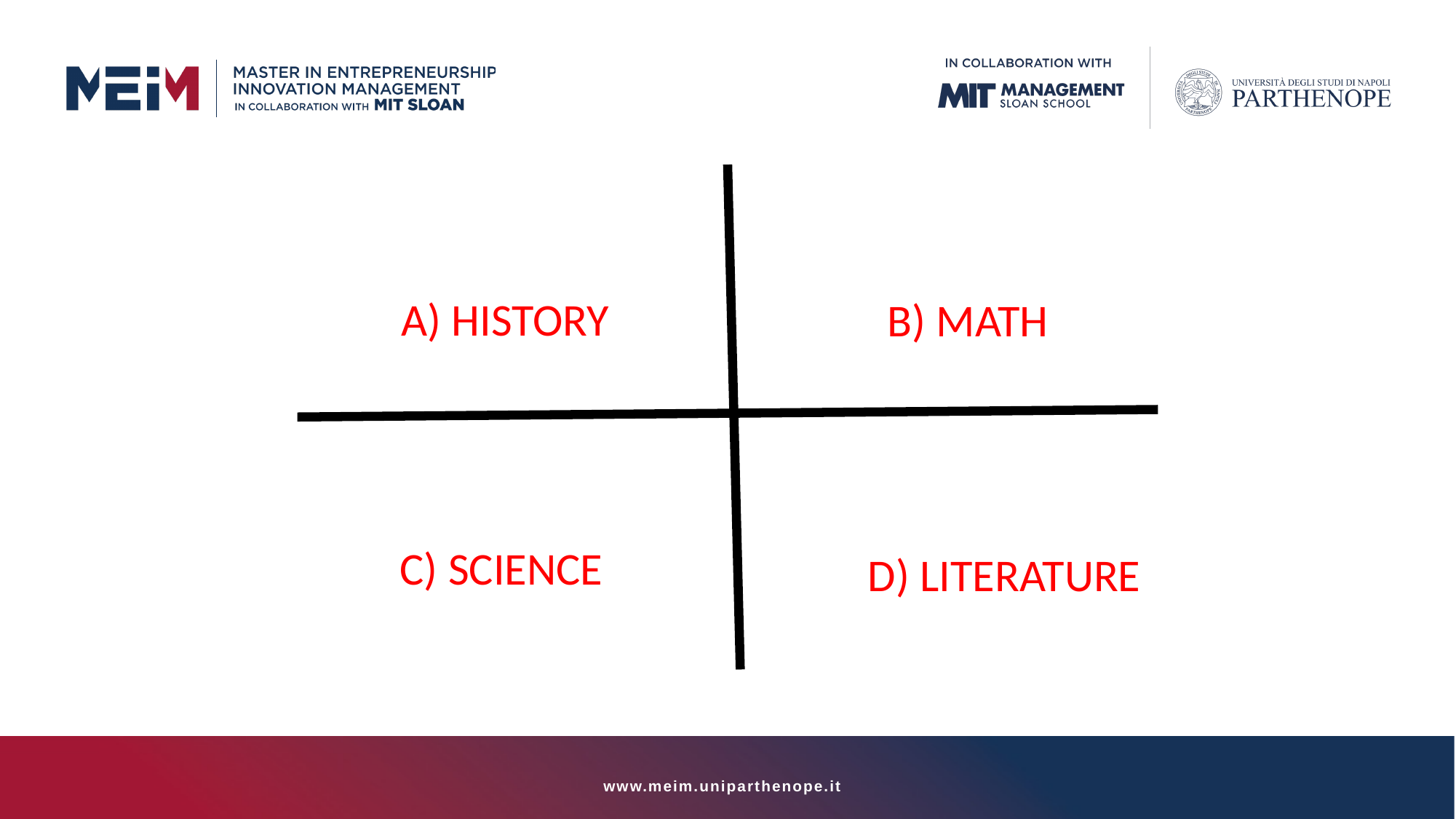

A) HISTORY
B) MATH
C) SCIENCE
D) LITERATURE